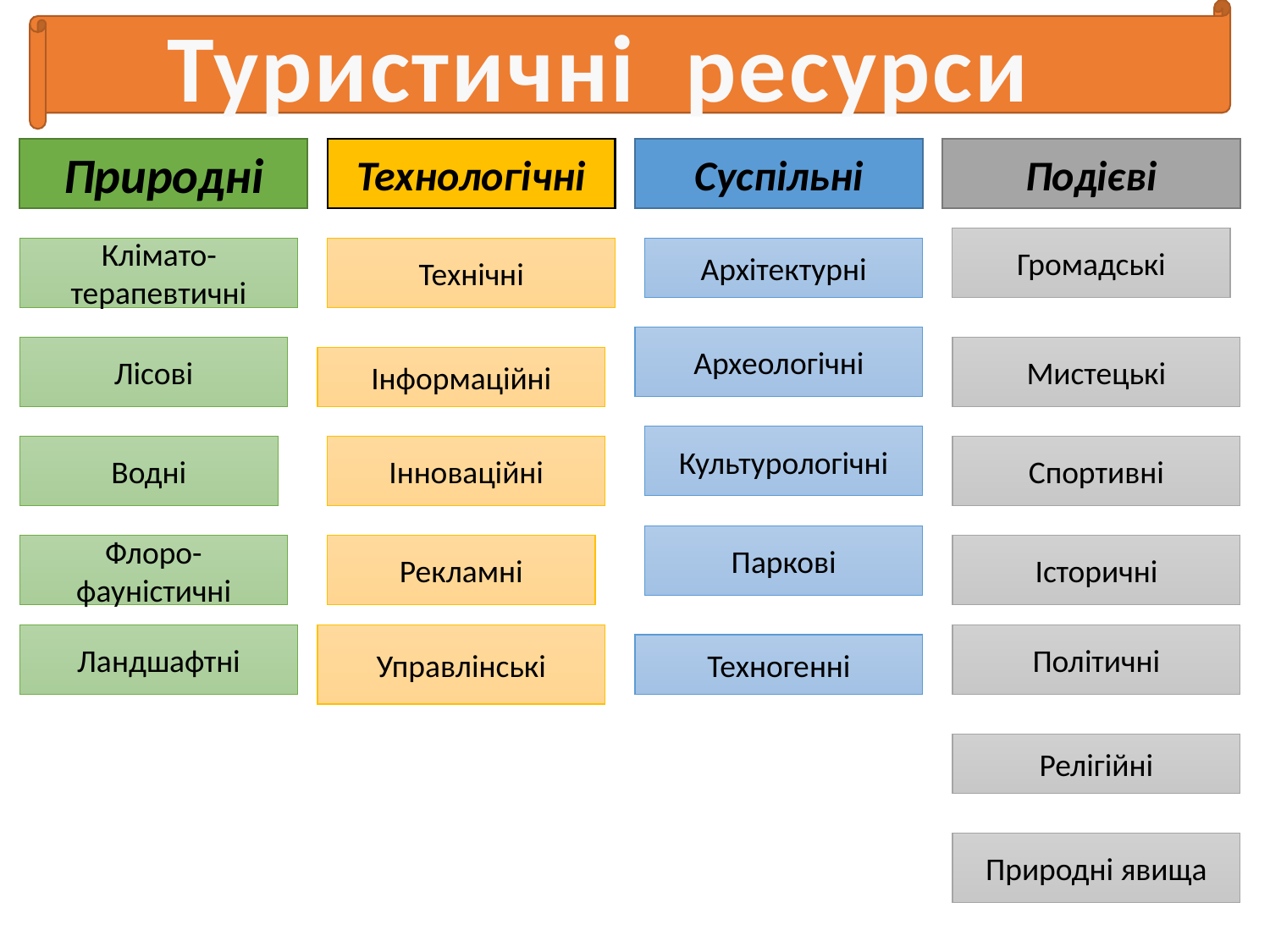

Туристичні  ресурси
Природні
Технологічні
Суспільні
Подієві
Громадські
Клімато-терапевтичні
Технічні
Архітектурні
Археологічні
Лісові
Мистецькі
Інформаційні
Культурологічні
Водні
Інноваційні
Спортивні
Паркові
Флоро-фауністичні
Рекламні
Історичні
Ландшафтні
Управлінські
Політичні
Техногенні
Релігійні
Природні явища